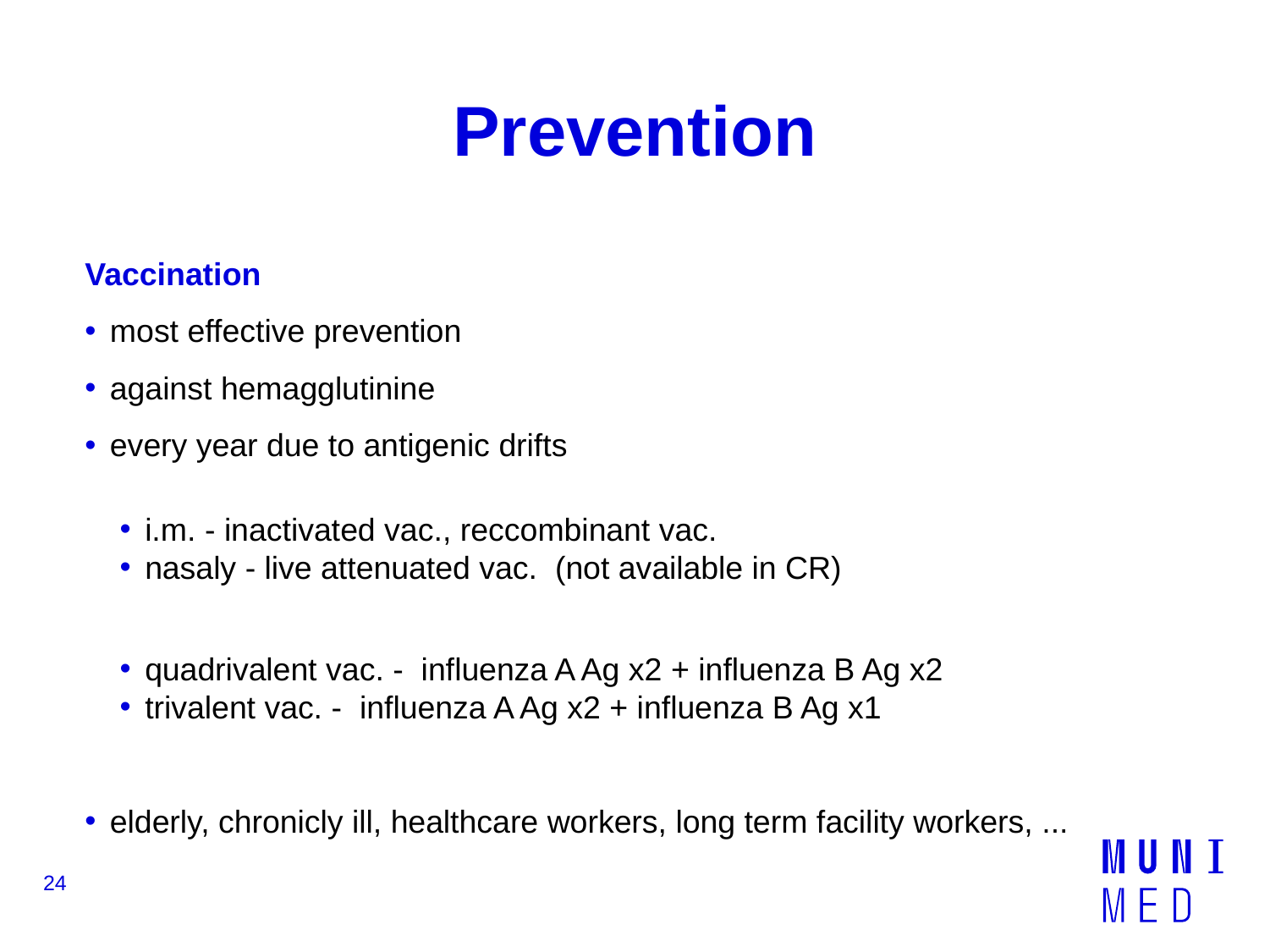

# Prevention
Vaccination
most effective prevention
against hemagglutinine
every year due to antigenic drifts

i.m. - inactivated vac., reccombinant vac.
nasaly - live attenuated vac.  (not available in CR)

quadrivalent vac. -  influenza A Ag x2 + influenza B Ag x2
trivalent vac. -  influenza A Ag x2 + influenza B Ag x1

elderly, chronicly ill, healthcare workers, long term facility workers, ...
24